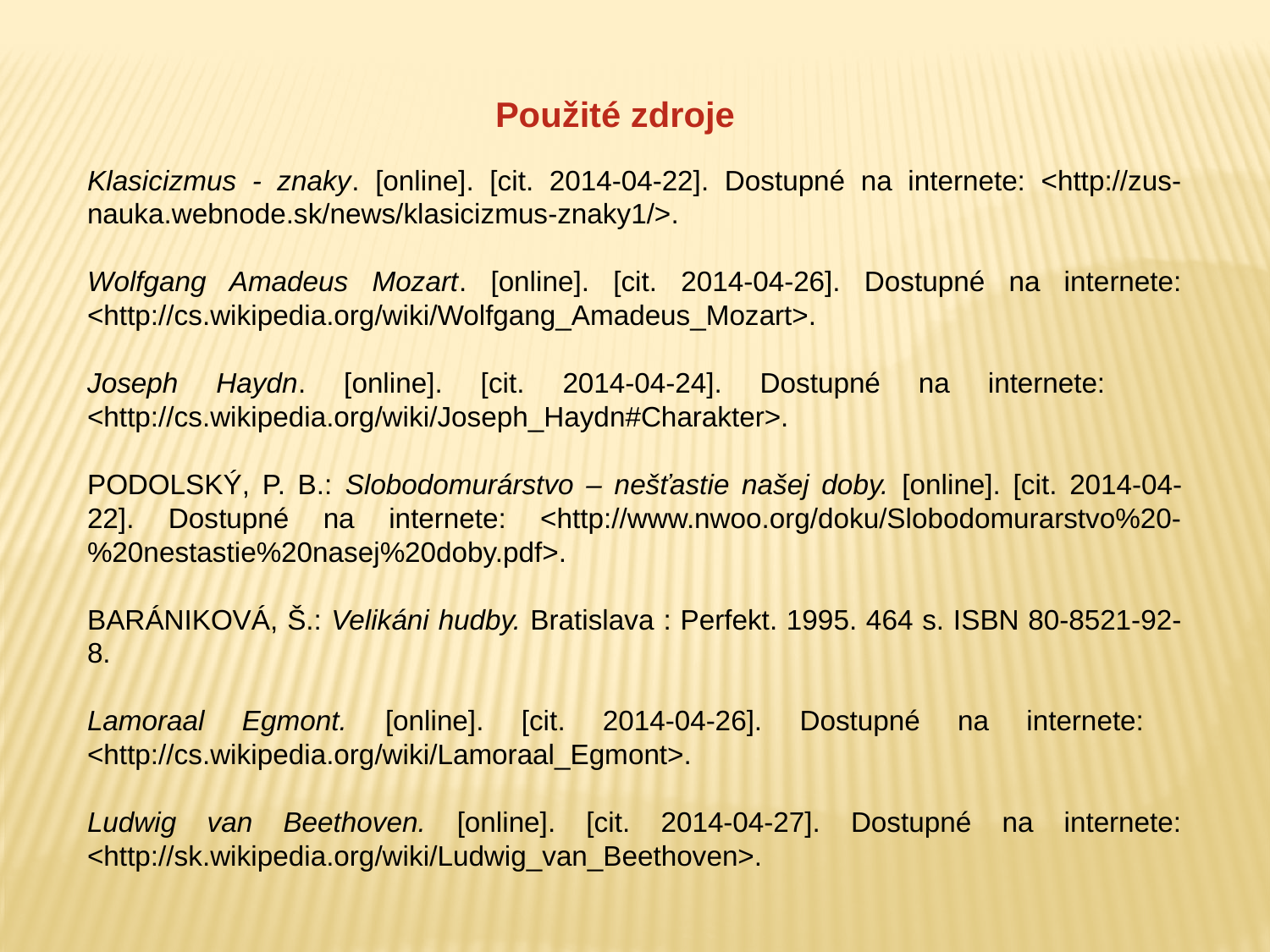

Použité zdroje
Klasicizmus - znaky. [online]. [cit. 2014-04-22]. Dostupné na internete: <http://zus-nauka.webnode.sk/news/klasicizmus-znaky1/>.

Wolfgang Amadeus Mozart. [online]. [cit. 2014-04-26]. Dostupné na internete: <http://cs.wikipedia.org/wiki/Wolfgang_Amadeus_Mozart>.

Joseph Haydn. [online]. [cit. 2014-04-24]. Dostupné na internete:   <http://cs.wikipedia.org/wiki/Joseph_Haydn#Charakter>.

PODOLSKÝ, P. B.: Slobodomurárstvo – nešťastie našej doby. [online]. [cit. 2014-04-22]. Dostupné na internete: <http://www.nwoo.org/doku/Slobodomurarstvo%20-%20nestastie%20nasej%20doby.pdf>.

BARÁNIKOVÁ, Š.: Velikáni hudby. Bratislava : Perfekt. 1995. 464 s. ISBN 80-8521-92-8.

Lamoraal Egmont. [online]. [cit. 2014-04-26]. Dostupné na internete:  <http://cs.wikipedia.org/wiki/Lamoraal_Egmont>.

Ludwig van Beethoven. [online]. [cit. 2014-04-27]. Dostupné na internete: <http://sk.wikipedia.org/wiki/Ludwig_van_Beethoven>.